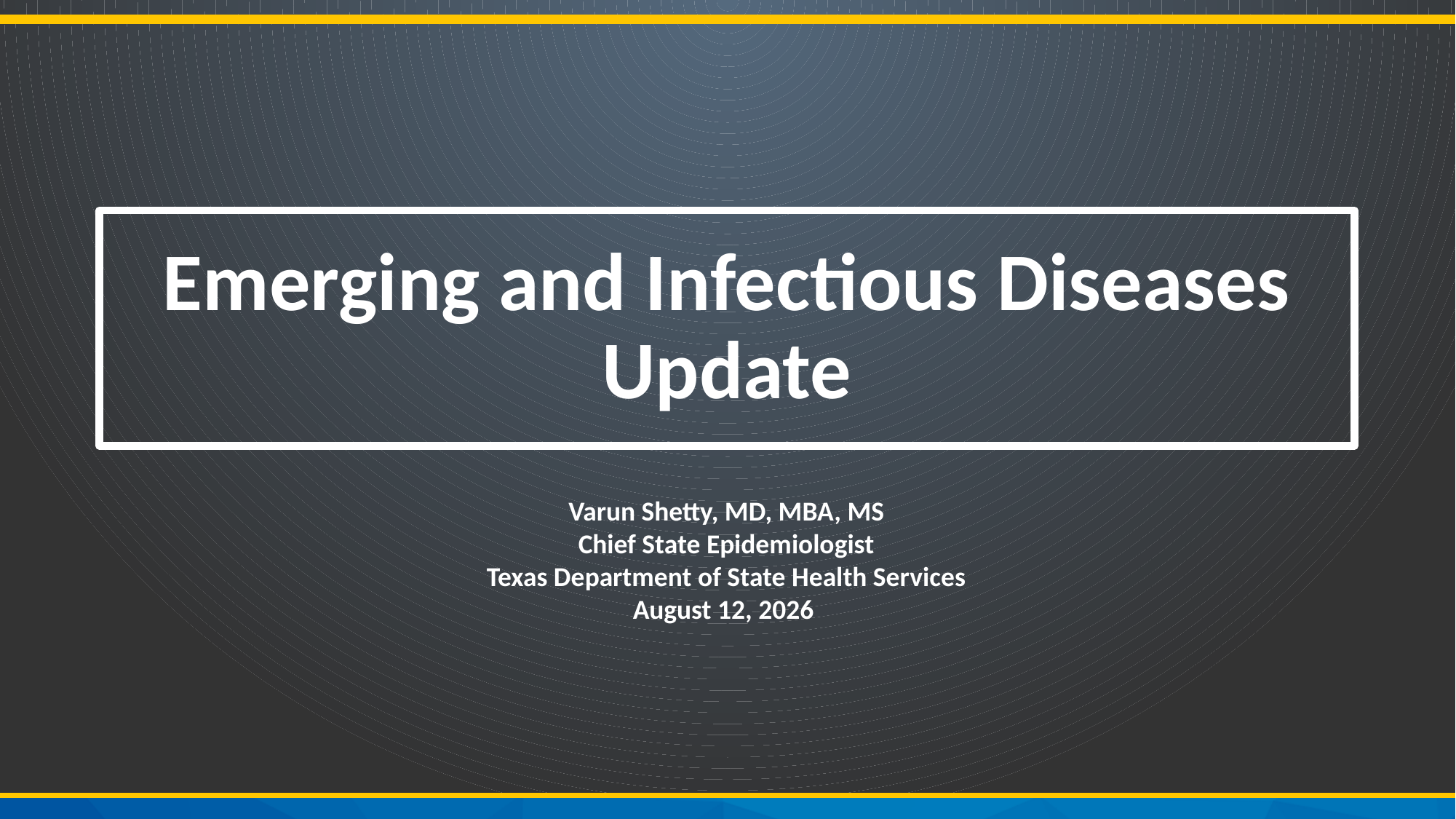

# Emerging and Infectious Diseases Update
Varun Shetty, MD, MBA, MS
Chief State Epidemiologist
Texas Department of State Health Services
August 12, 2026